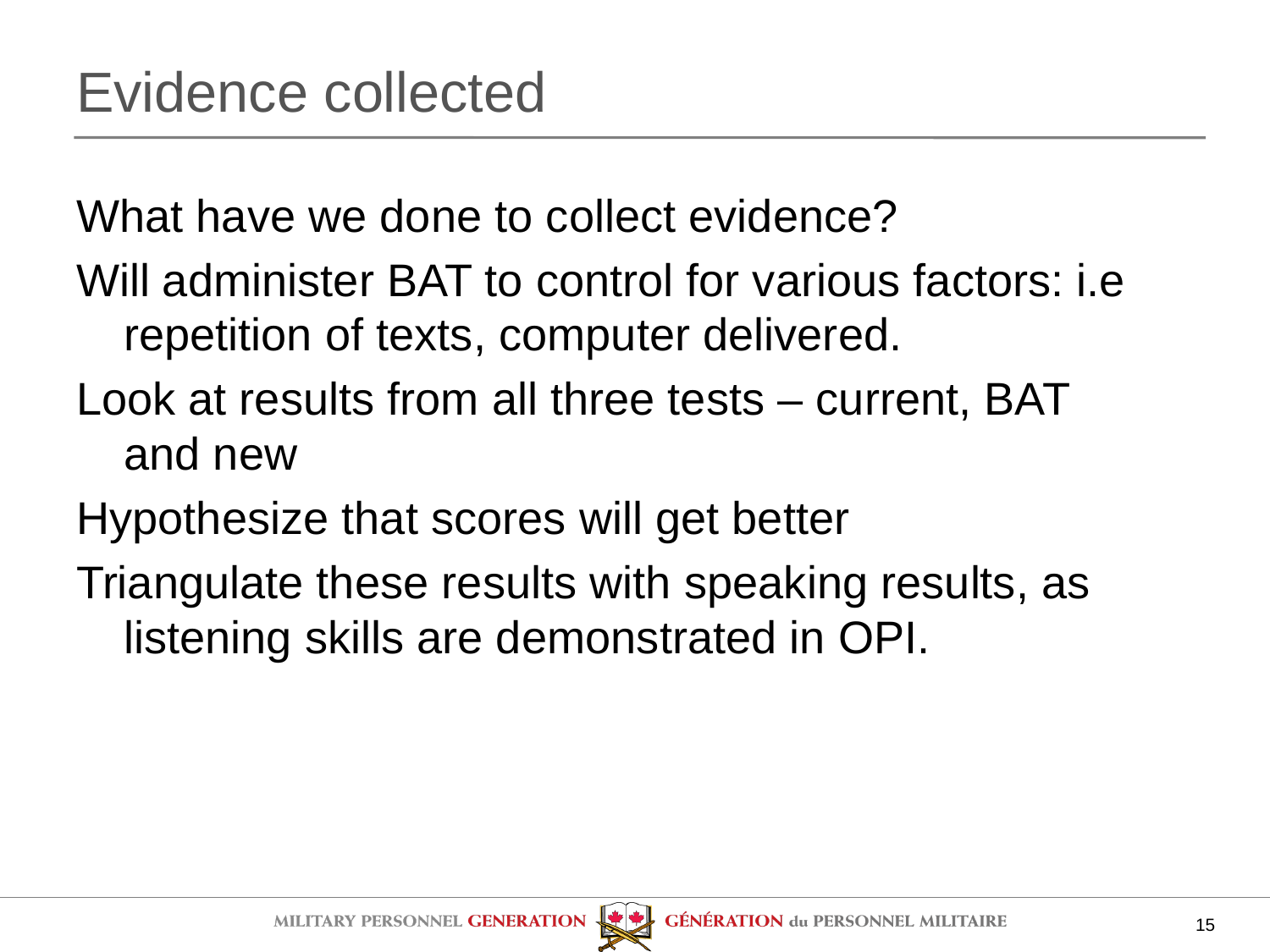

# Evidence collected
What have we done to collect evidence?
Will administer BAT to control for various factors: i.e repetition of texts, computer delivered.
Look at results from all three tests – current, BAT and new
Hypothesize that scores will get better
Triangulate these results with speaking results, as listening skills are demonstrated in OPI.

15